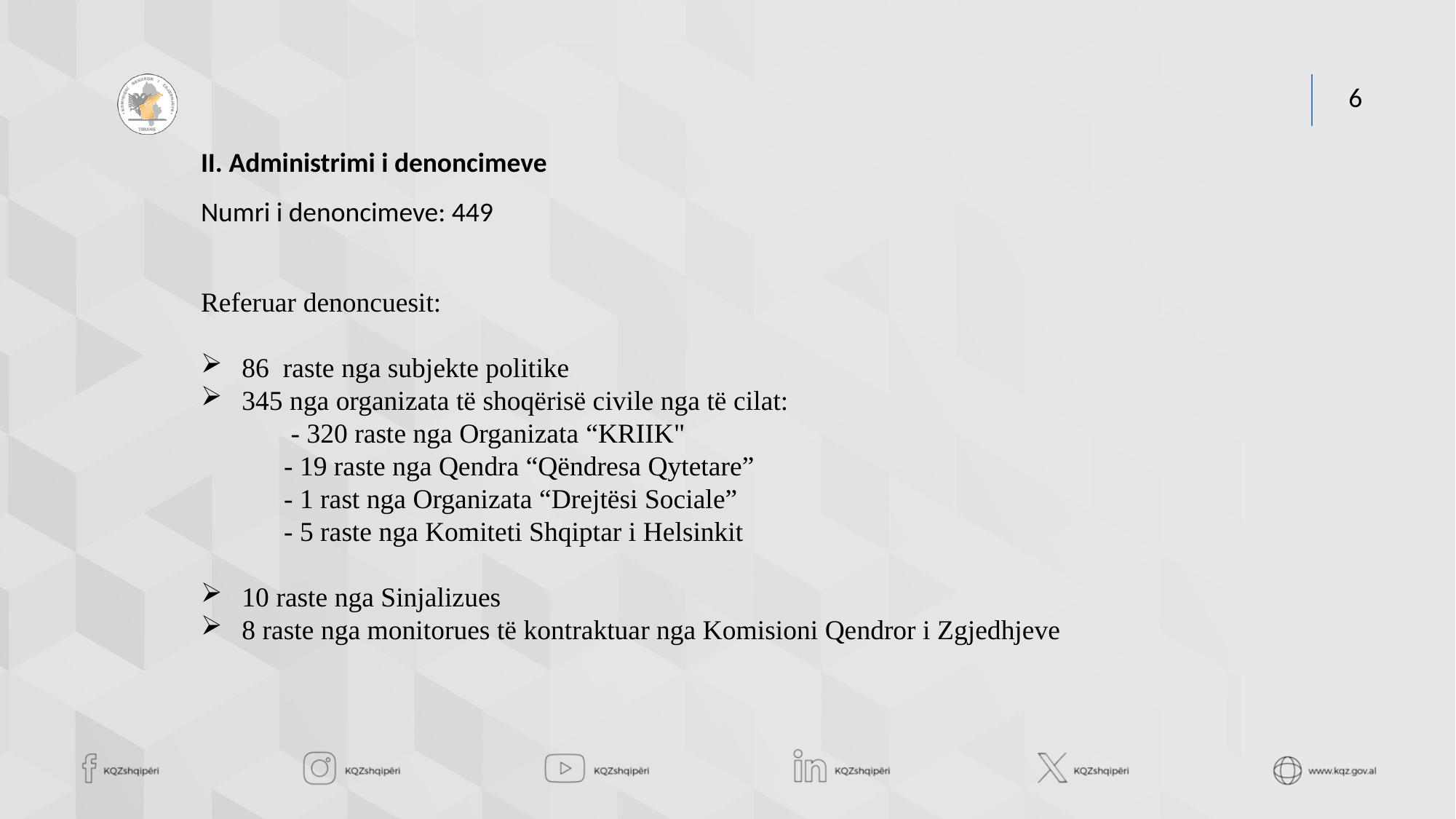

II. Administrimi i denoncimeve
Numri i denoncimeve: 449

Referuar denoncuesit:

86  raste nga subjekte politike
345 nga organizata të shoqërisë civile nga të cilat:
             - 320 raste nga Organizata “KRIIK"
            - 19 raste nga Qendra “Qëndresa Qytetare”
            - 1 rast nga Organizata “Drejtësi Sociale”
            - 5 raste nga Komiteti Shqiptar i Helsinkit

10 raste nga Sinjalizues
8 raste nga monitorues të kontraktuar nga Komisioni Qendror i Zgjedhjeve